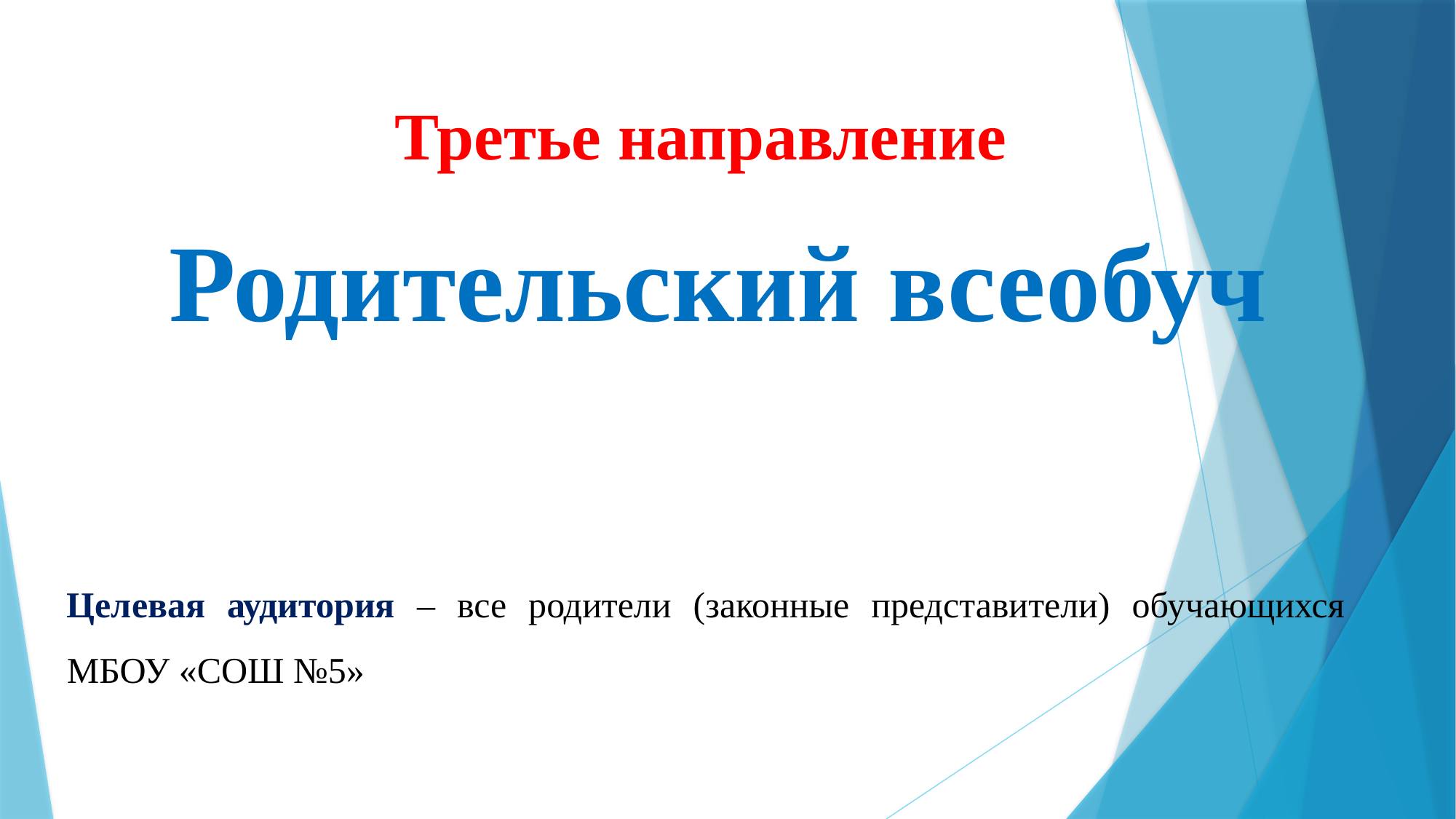

Третье направление
Родительский всеобуч
Целевая аудитория – все родители (законные представители) обучающихся МБОУ «СОШ №5»